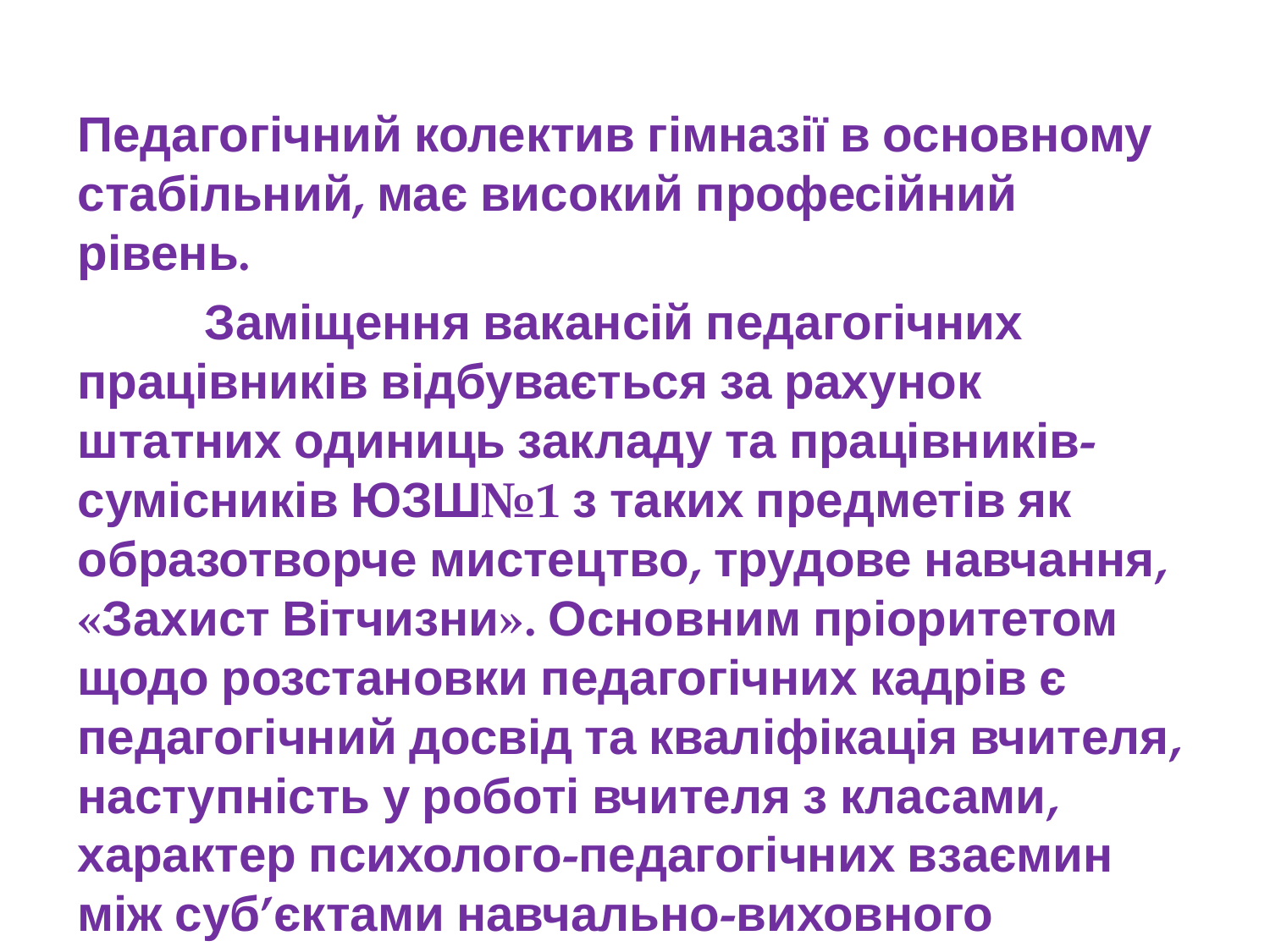

Педагогічний колектив гімназії в основному стабільний, має високий професійний рівень.
	Заміщення вакансій педагогічних   працівників відбувається за рахунок штатних одиниць закладу та працівників-сумісників ЮЗШ№1 з таких предметів як образотворче мистецтво, трудове навчання, «Захист Вітчизни». Основним пріоритетом щодо розстановки педагогічних кадрів є педагогічний досвід та кваліфікація вчителя, наступність у роботі вчителя з класами, характер психолого-педагогічних взаємин між суб’єктами навчально-виховного процесу.